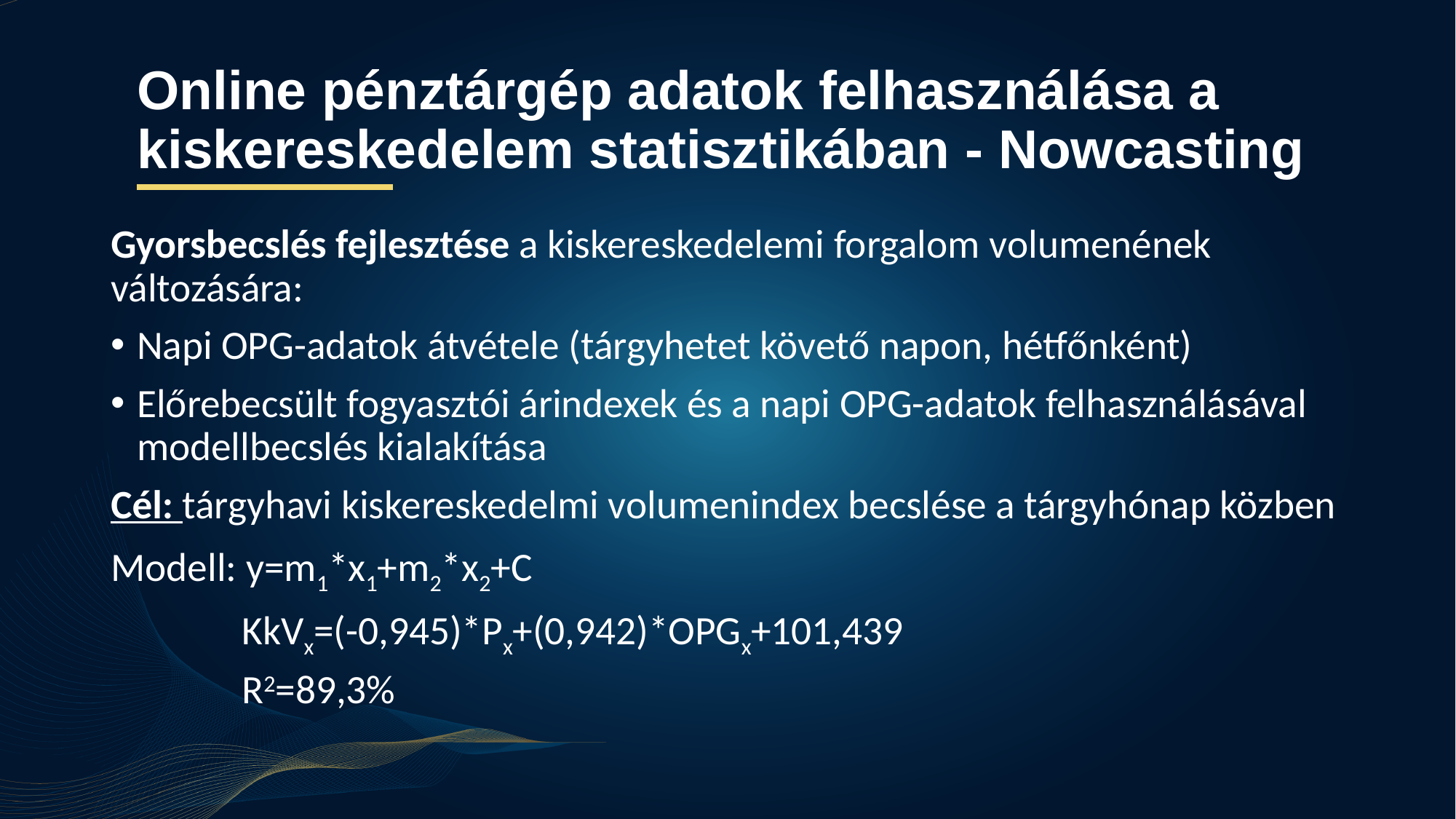

#
Online pénztárgép adatok felhasználása a kiskereskedelem statisztikában - Nowcasting
Gyorsbecslés fejlesztése a kiskereskedelemi forgalom volumenének változására:
Napi OPG-adatok átvétele (tárgyhetet követő napon, hétfőnként)
Előrebecsült fogyasztói árindexek és a napi OPG-adatok felhasználásával modellbecslés kialakítása
Cél: tárgyhavi kiskereskedelmi volumenindex becslése a tárgyhónap közben
Modell: y=m1*x1+m2*x2+C
	   KkVx=(-0,945)*Px+(0,942)*OPGx+101,439
	   R2=89,3%